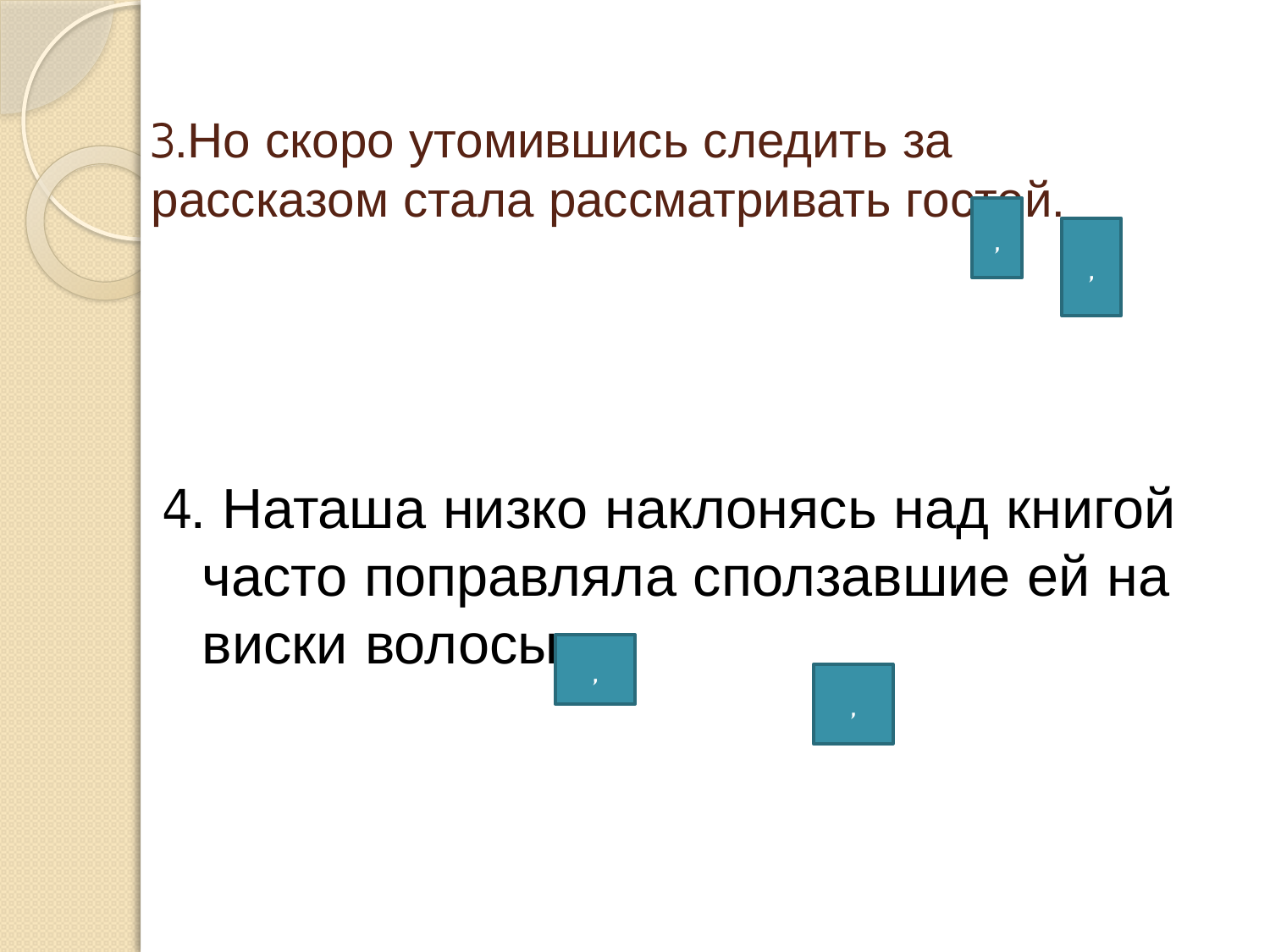

# 3.Но скоро утомившись следить за рассказом стала рассматривать гостей.
,
,
4. Наташа низко наклонясь над книгой часто поправляла сползавшие ей на виски волосы.

,
,